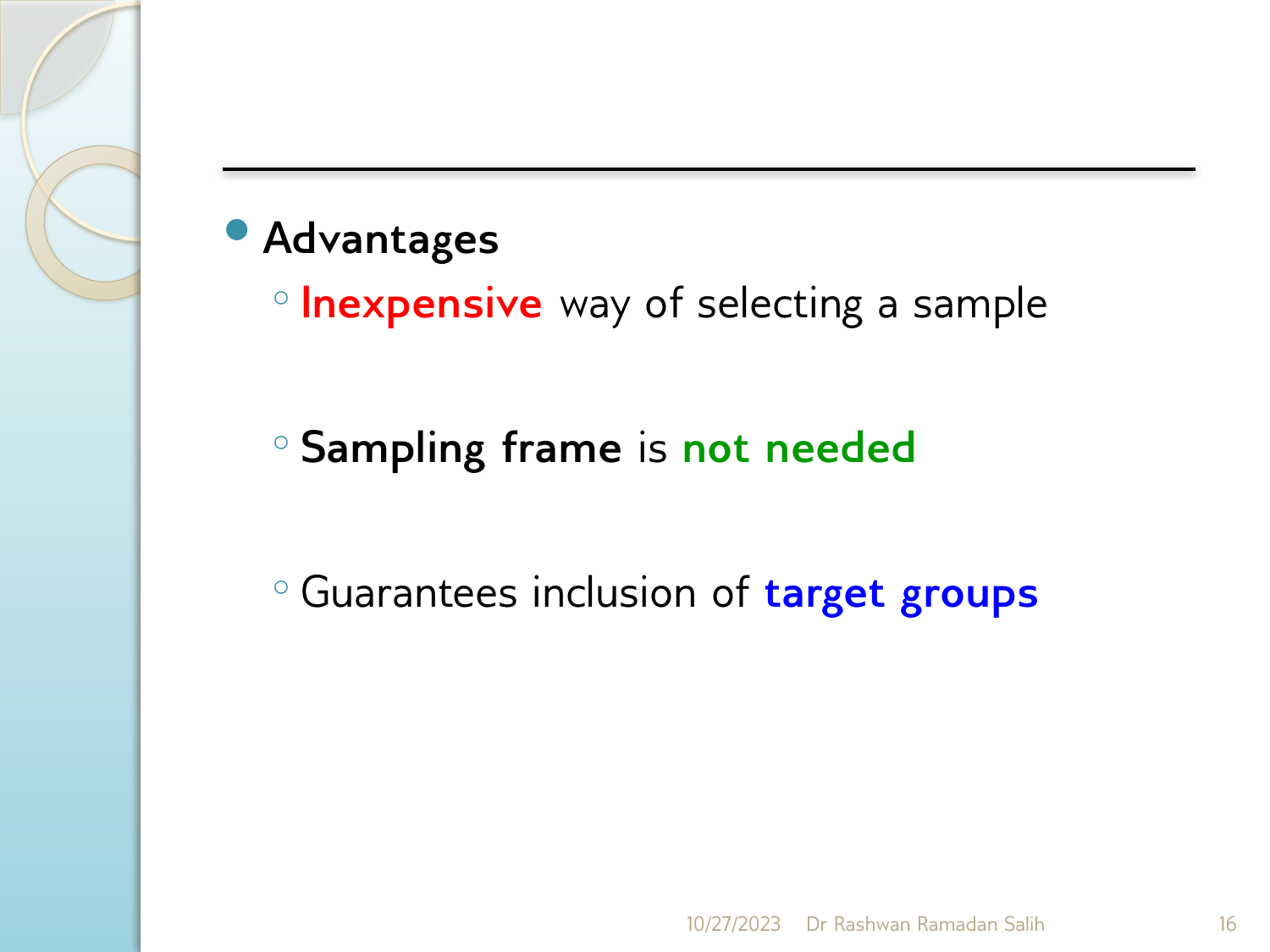

Advantages
Inexpensive way of selecting a sample

Sampling frame is not needed

Guarantees inclusion of target groups
10/27/2023
Dr Rashwan Ramadan Salih
16